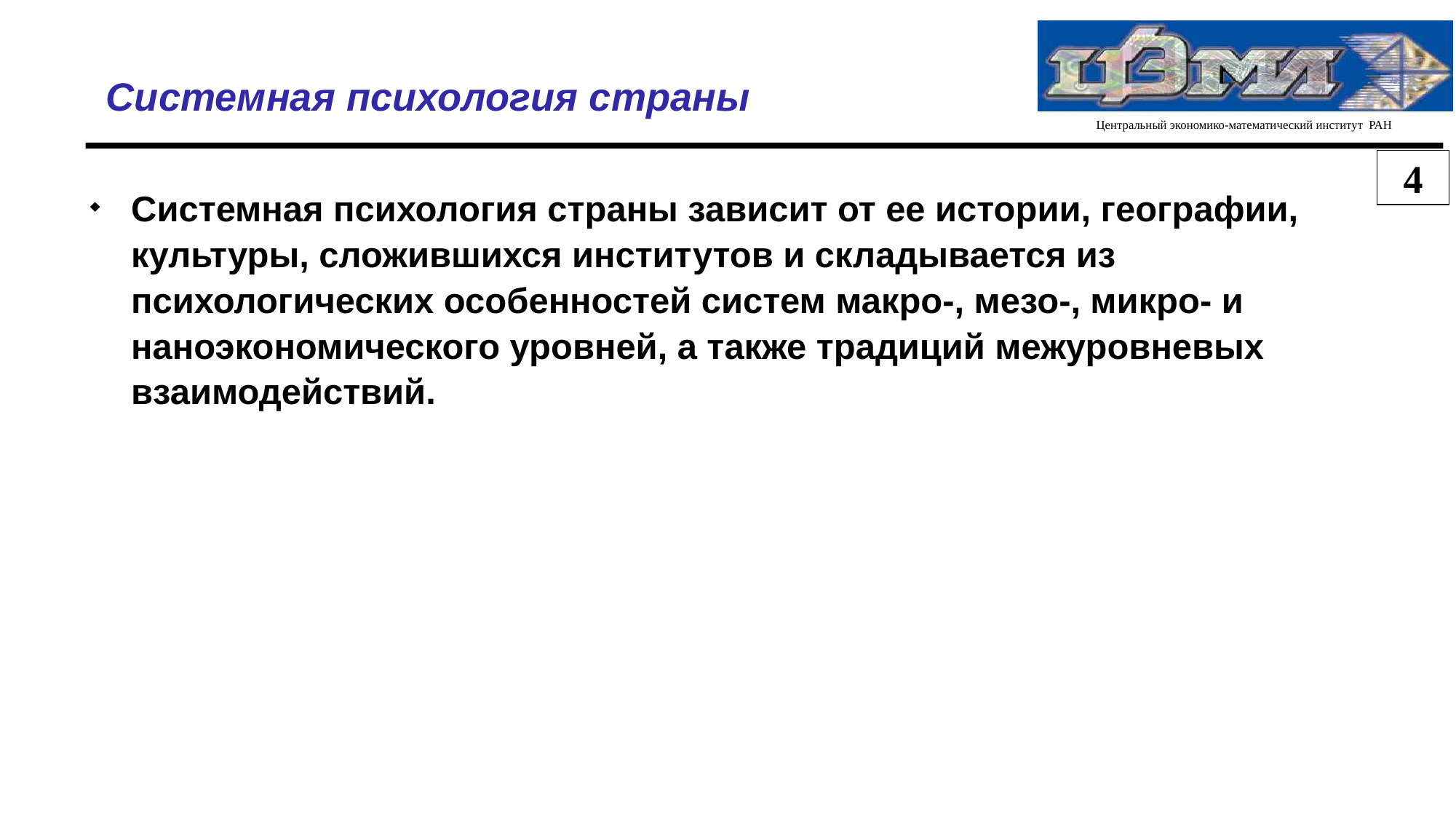

Системная психология страны
4

Системная психология страны зависит от ее истории, географии, культуры, сложившихся институтов и складывается из психологических особенностей систем макро-, мезо-, микро- и наноэкономического уровней, а также традиций межуровневых взаимодействий.